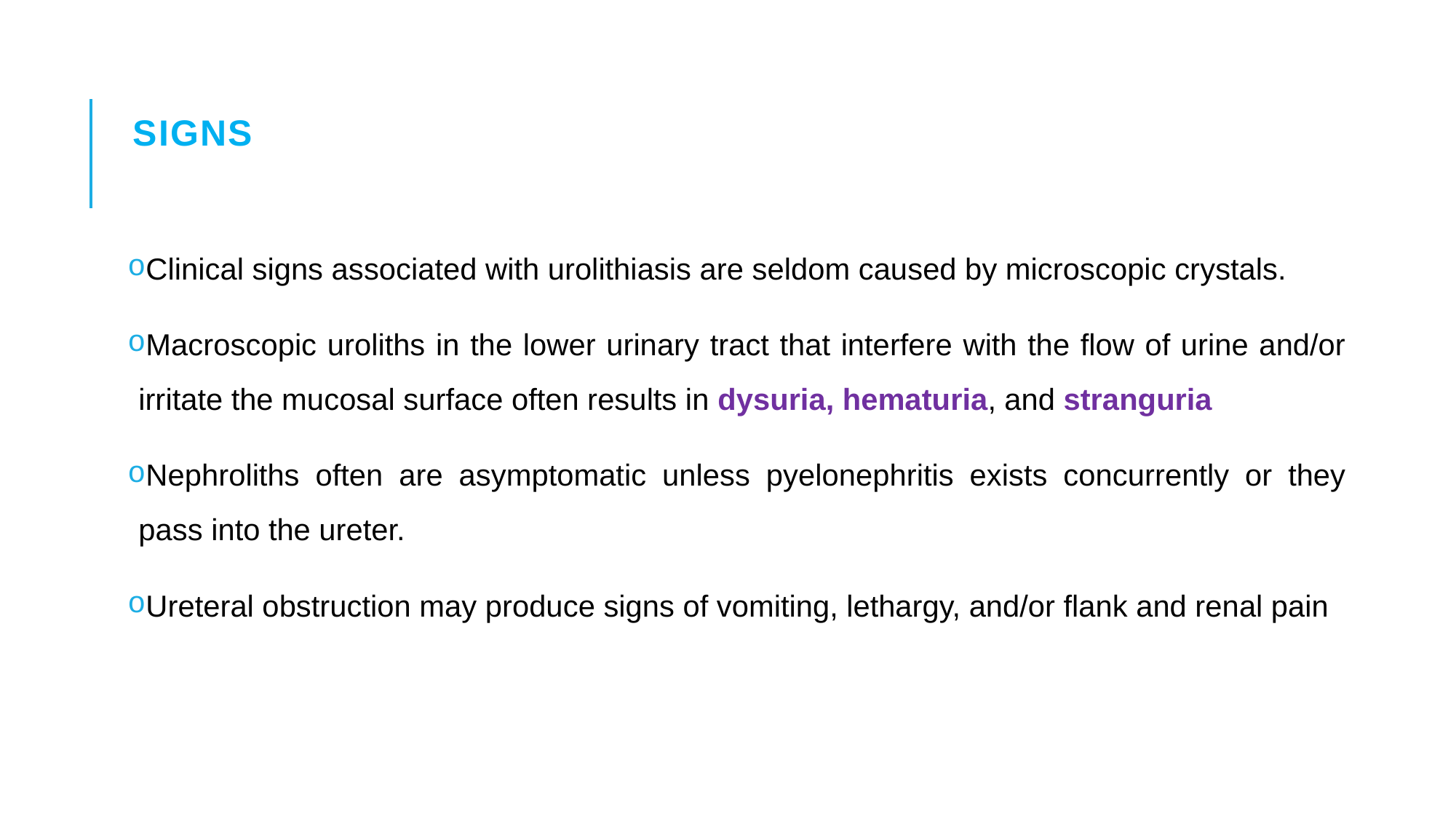

# signs
Clinical signs associated with urolithiasis are seldom caused by microscopic crystals.
Macroscopic uroliths in the lower urinary tract that interfere with the flow of urine and/or irritate the mucosal surface often results in dysuria, hematuria, and stranguria
Nephroliths often are asymptomatic unless pyelonephritis exists concurrently or they pass into the ureter.
Ureteral obstruction may produce signs of vomiting, lethargy, and/or flank and renal pain